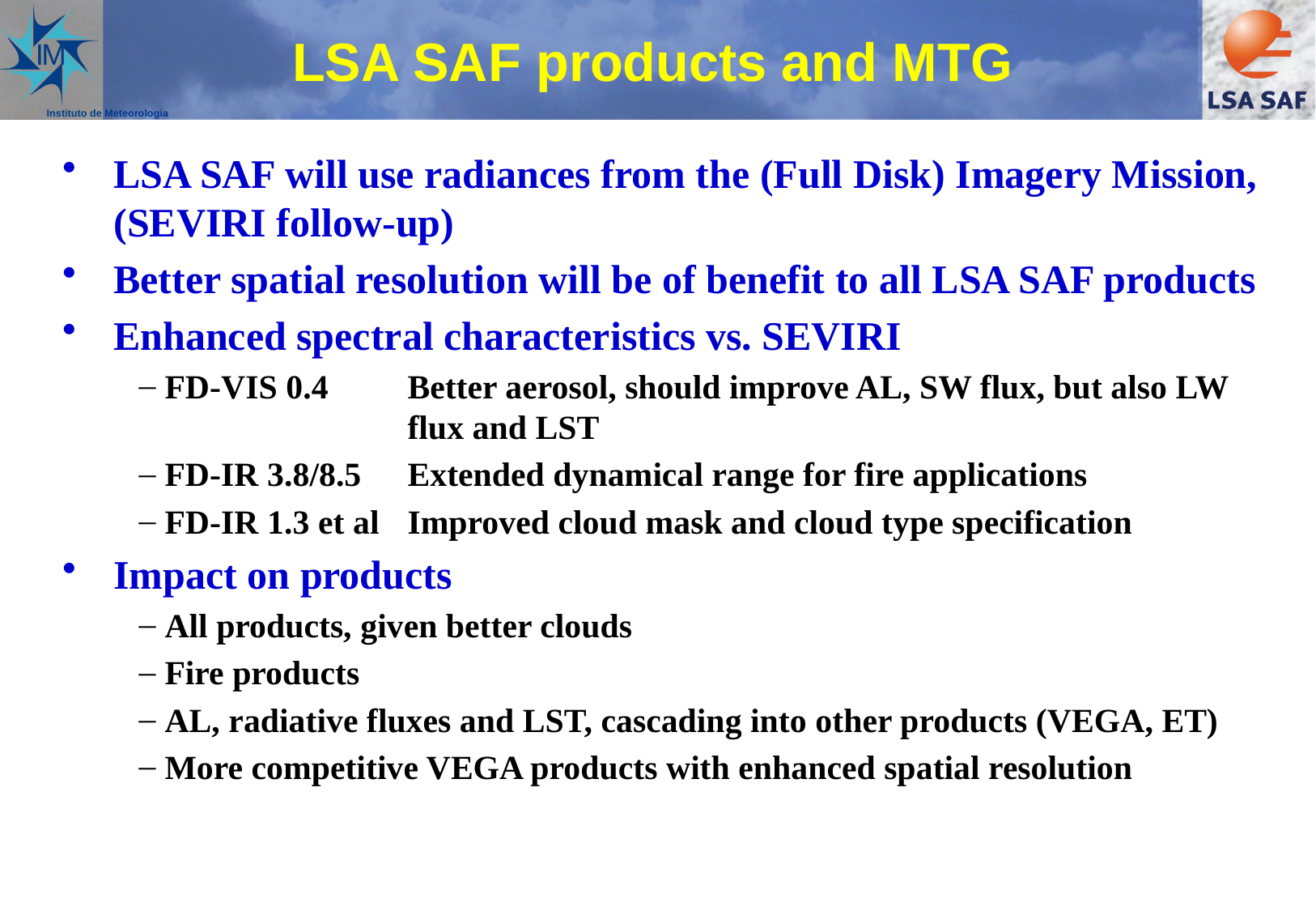

# LSA SAF products and MTG
LSA SAF will use radiances from the (Full Disk) Imagery Mission, (SEVIRI follow-up)
Better spatial resolution will be of benefit to all LSA SAF products
Enhanced spectral characteristics vs. SEVIRI
FD-VIS 0.4	Better aerosol, should improve AL, SW flux, but also LW 			flux and LST
FD-IR 3.8/8.5	Extended dynamical range for fire applications
FD-IR 1.3 et al	Improved cloud mask and cloud type specification
Impact on products
All products, given better clouds
Fire products
AL, radiative fluxes and LST, cascading into other products (VEGA, ET)
More competitive VEGA products with enhanced spatial resolution